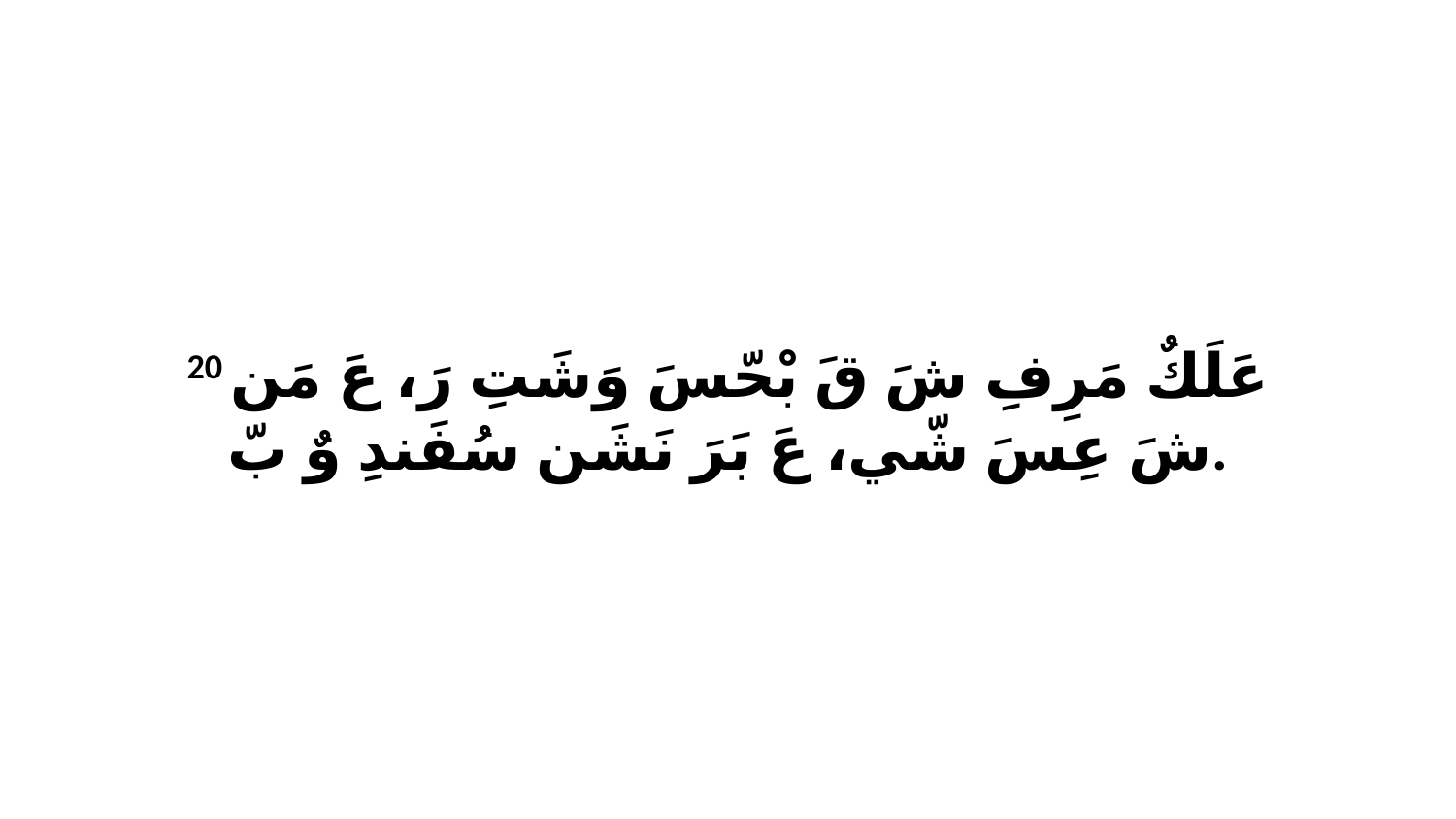

20 عَلَكٌ مَرِفِ شَ قَ بْحّسَ وَشَتِ رَ، عَ مَن شَ عِسَ شّي، عَ بَرَ نَشَن سُفَندِ وٌ بّ.